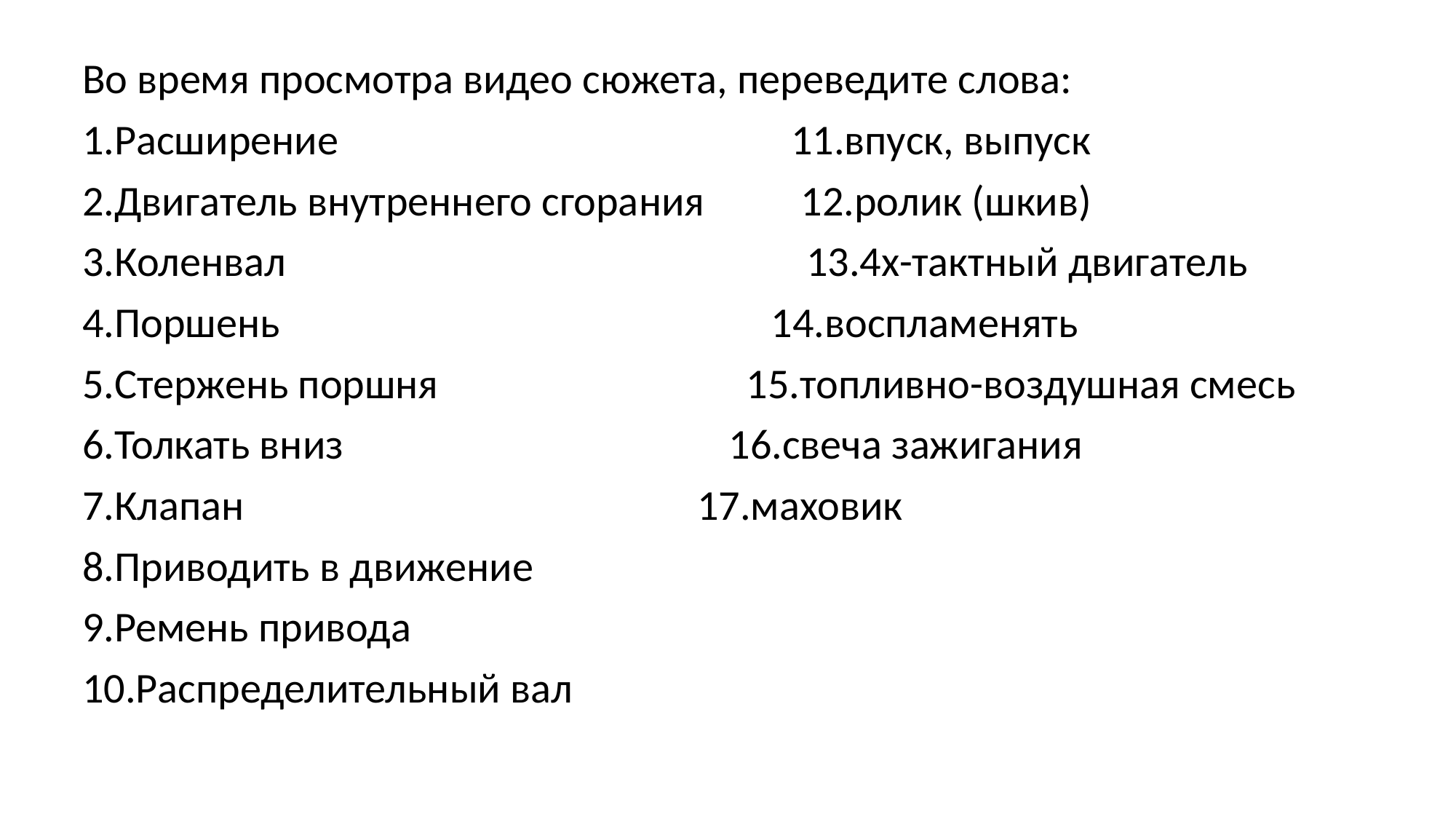

Во время просмотра видео сюжета, переведите слова:
1.Расширение                                               11.впуск, выпуск
2.Двигатель внутреннего сгорания          12.ролик (шкив)
3.Коленвал                                                      13.4х-тактный двигатель
4.Поршень                                                   14.воспламенять
5.Стержень поршня                                15.топливно-воздушная смесь
6.Толкать вниз                                        16.свеча зажигания
7.Клапан                                               17.маховик
8.Приводить в движение
9.Ремень привода
10.Распределительный вал